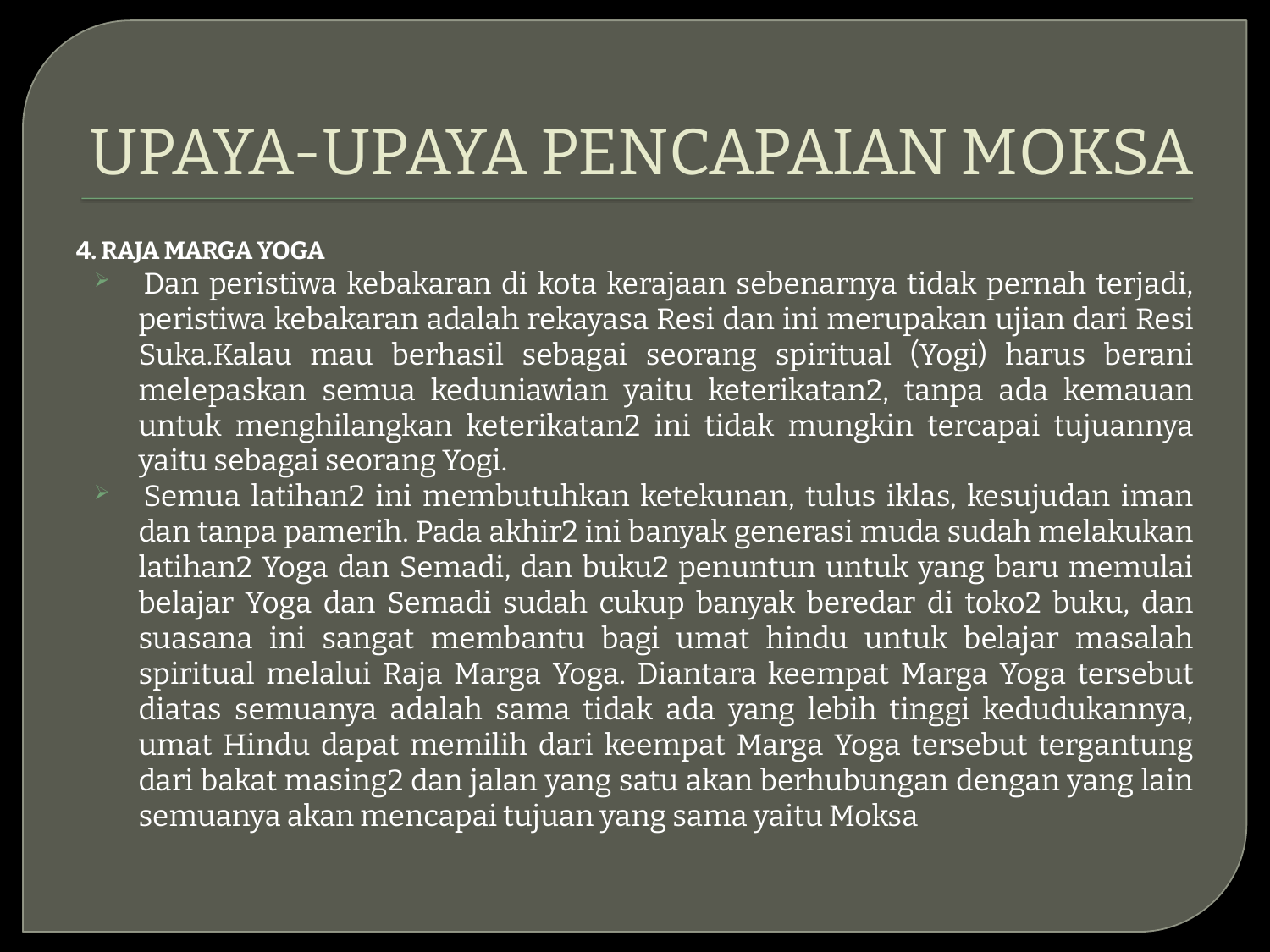

# UPAYA-UPAYA PENCAPAIAN MOKSA
4. RAJA MARGA YOGA
Dan peristiwa kebakaran di kota kerajaan sebenarnya tidak pernah terjadi, peristiwa kebakaran adalah rekayasa Resi dan ini merupakan ujian dari Resi Suka.Kalau mau berhasil sebagai seorang spiritual (Yogi) harus berani melepaskan semua keduniawian yaitu keterikatan2, tanpa ada kemauan untuk menghilangkan keterikatan2 ini tidak mungkin tercapai tujuannya yaitu sebagai seorang Yogi.
Semua latihan2 ini membutuhkan ketekunan, tulus iklas, kesujudan iman dan tanpa pamerih. Pada akhir2 ini banyak generasi muda sudah melakukan latihan2 Yoga dan Semadi, dan buku2 penuntun untuk yang baru memulai belajar Yoga dan Semadi sudah cukup banyak beredar di toko2 buku, dan suasana ini sangat membantu bagi umat hindu untuk belajar masalah spiritual melalui Raja Marga Yoga. Diantara keempat Marga Yoga tersebut diatas semuanya adalah sama tidak ada yang lebih tinggi kedudukannya, umat Hindu dapat memilih dari keempat Marga Yoga tersebut tergantung dari bakat masing2 dan jalan yang satu akan berhubungan dengan yang lain semuanya akan mencapai tujuan yang sama yaitu Moksa